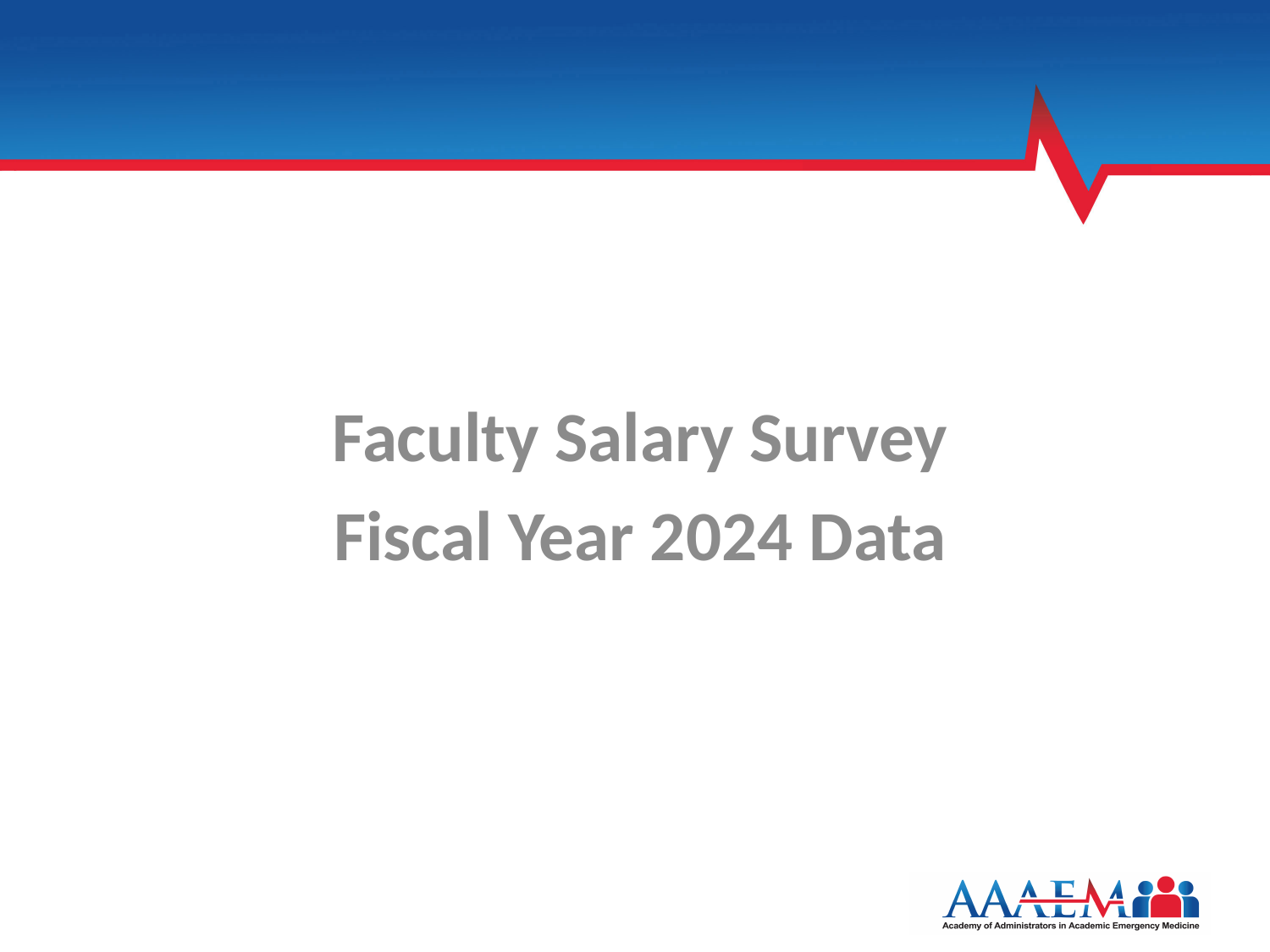

Faculty Salary Survey
Fiscal Year 2024 Data